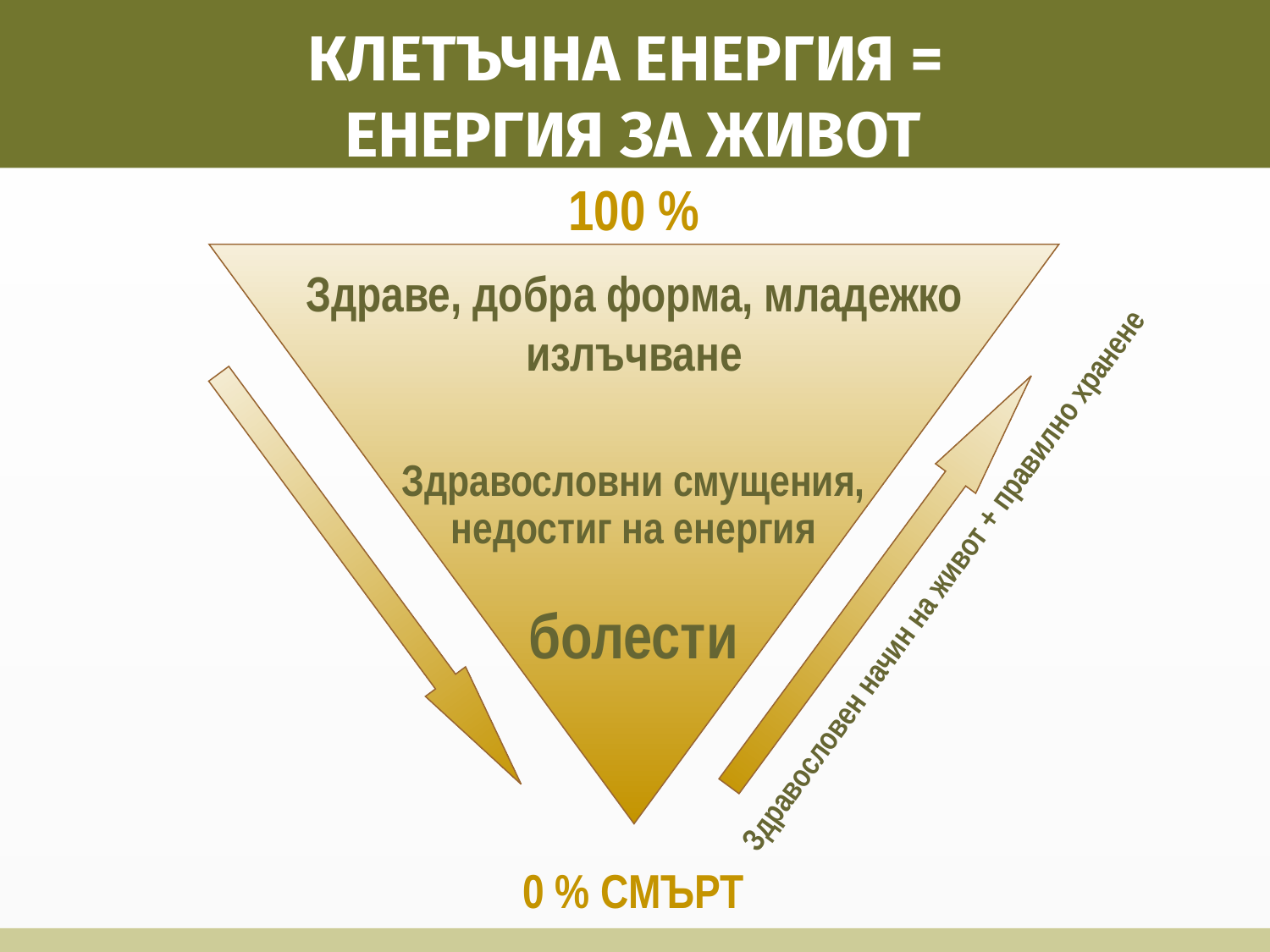

Клетъчна енергия =
енергия за живот
100 %

Здраве, добра форма, младежко излъчване
Здравословни смущения, недостиг на енергия
Здравословен начин на живот + правилно хранене

болести
0 % СМЪРТ